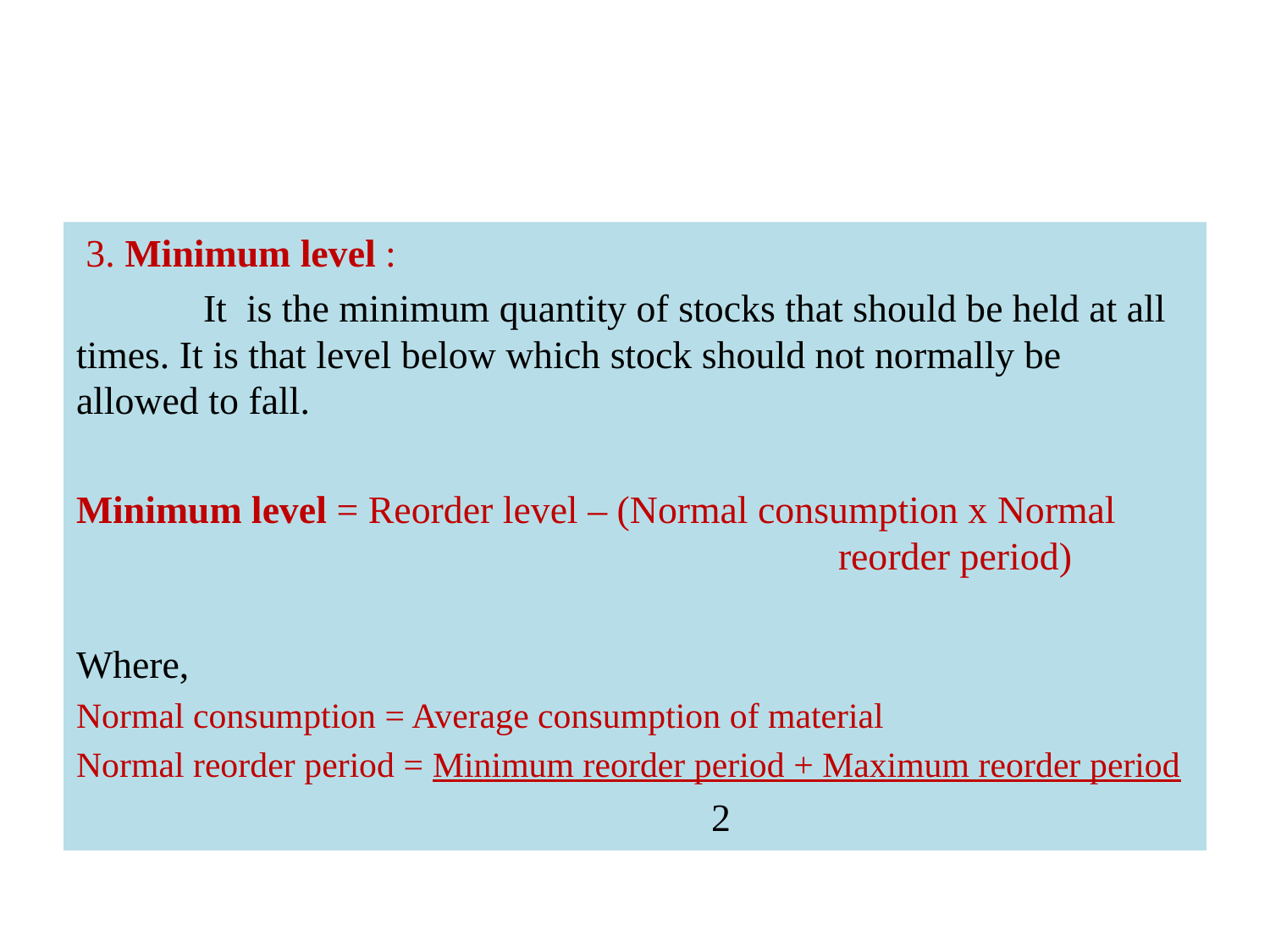

#
 3. Minimum level :
	It  is the minimum quantity of stocks that should be held at all times. It is that level below which stock should not normally be allowed to fall.

Minimum level = Reorder level – (Normal consumption x Normal 						reorder period)

Where,
Normal consumption = Average consumption of material
Normal reorder period = Minimum reorder period + Maximum reorder period
					2